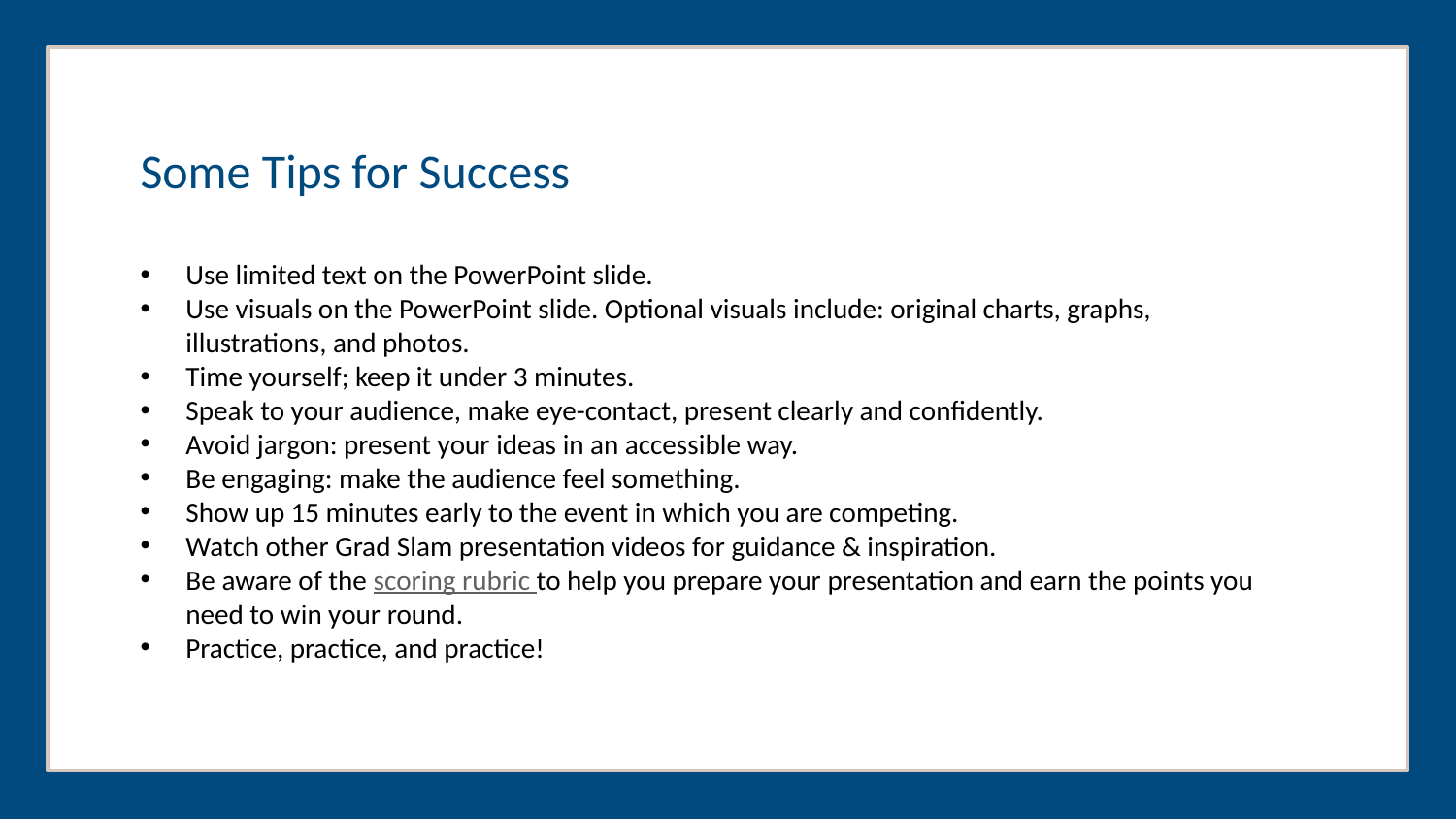

Some Tips for Success

Use limited text on the PowerPoint slide.
Use visuals on the PowerPoint slide. Optional visuals include: original charts, graphs, illustrations, and photos.
Time yourself; keep it under 3 minutes.
Speak to your audience, make eye-contact, present clearly and confidently.
Avoid jargon: present your ideas in an accessible way.
Be engaging: make the audience feel something.
Show up 15 minutes early to the event in which you are competing.
Watch other Grad Slam presentation videos for guidance & inspiration.
Be aware of the scoring rubric to help you prepare your presentation and earn the points you need to win your round.
Practice, practice, and practice!